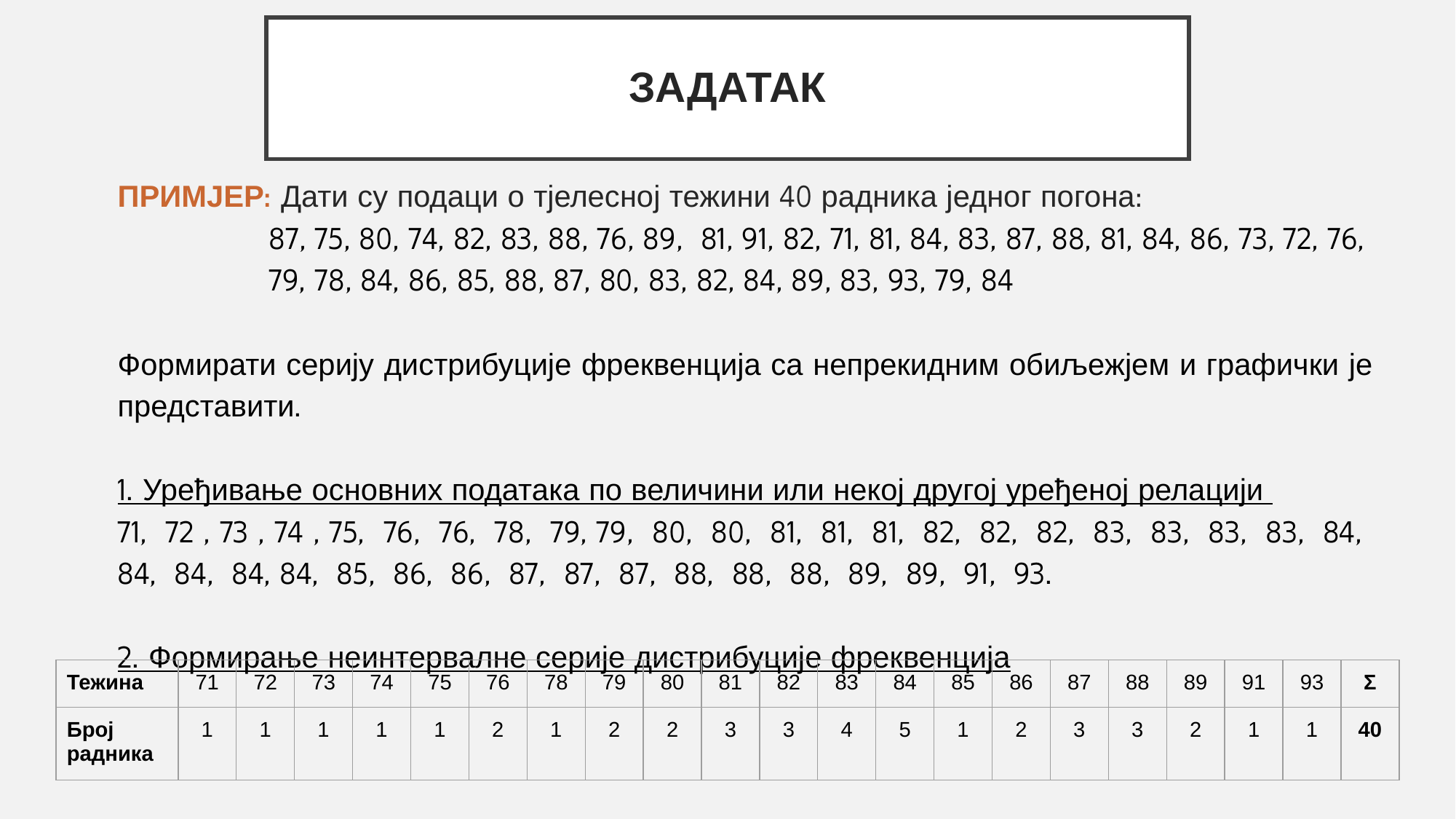

# ЗАДАТАК
ПРИМЈЕР: Дати су подаци о тјелесној тежини 40 радника једног погона:
87, 75, 80, 74, 82, 83, 88, 76, 89,  81, 91, 82, 71, 81, 84, 83, 87, 88, 81, 84, 86, 73, 72, 76, 79, 78, 84, 86, 85, 88, 87, 80, 83, 82, 84, 89, 83, 93, 79, 84

Формирати серију дистрибуције фреквенција са непрекидним обиљежјем и графички је представити.

1. Уређивање основних података по величини или некој другој уређеној релацији
71,  72 , 73 , 74 , 75,  76,  76,  78,  79, 79,  80,  80,  81,  81,  81,  82,  82,  82,  83,  83,  83,  83,  84,  84,  84,  84, 84,  85,  86,  86,  87,  87,  87,  88,  88,  88,  89,  89,  91,  93.

2. Формирање неинтервалне серије дистрибуције фреквенција

| Тежина | 71 | 72 | 73 | 74 | 75 | 76 | 78 | 79 | 80 | 81 | 82 | 83 | 84 | 85 | 86 | 87 | 88 | 89 | 91 | 93 | Σ |
| --- | --- | --- | --- | --- | --- | --- | --- | --- | --- | --- | --- | --- | --- | --- | --- | --- | --- | --- | --- | --- | --- |
| Број радника | 1 | 1 | 1 | 1 | 1 | 2 | 1 | 2 | 2 | 3 | 3 | 4 | 5 | 1 | 2 | 3 | 3 | 2 | 1 | 1 | 40 |